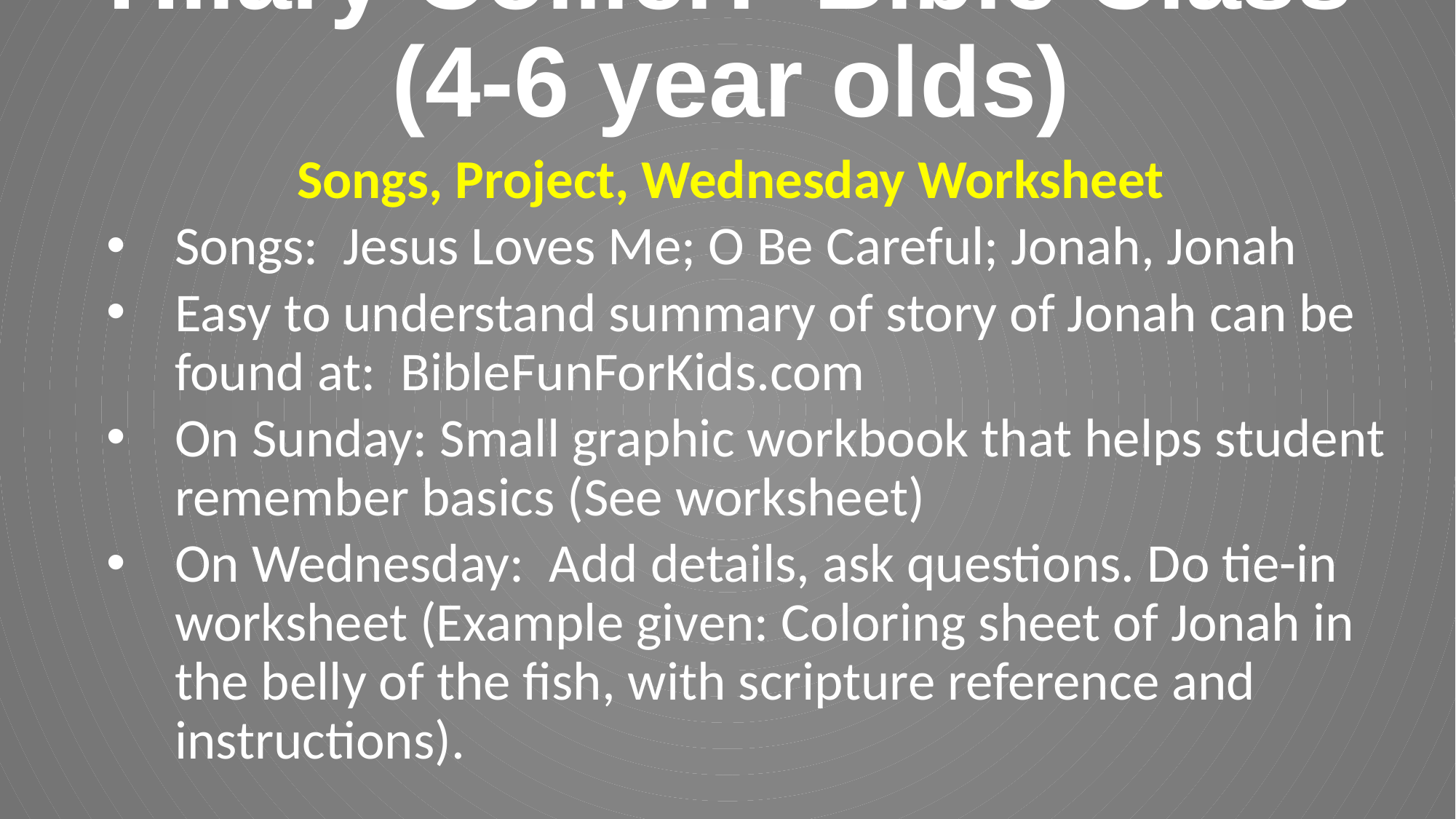

# Hilary Collier:  Bible Class (4-6 year olds)
Songs, Project, Wednesday Worksheet
Songs:  Jesus Loves Me; O Be Careful; Jonah, Jonah
Easy to understand summary of story of Jonah can be found at:  BibleFunForKids.com
On Sunday: Small graphic workbook that helps student remember basics (See worksheet)
On Wednesday:  Add details, ask questions. Do tie-in worksheet (Example given: Coloring sheet of Jonah in the belly of the fish, with scripture reference and instructions).